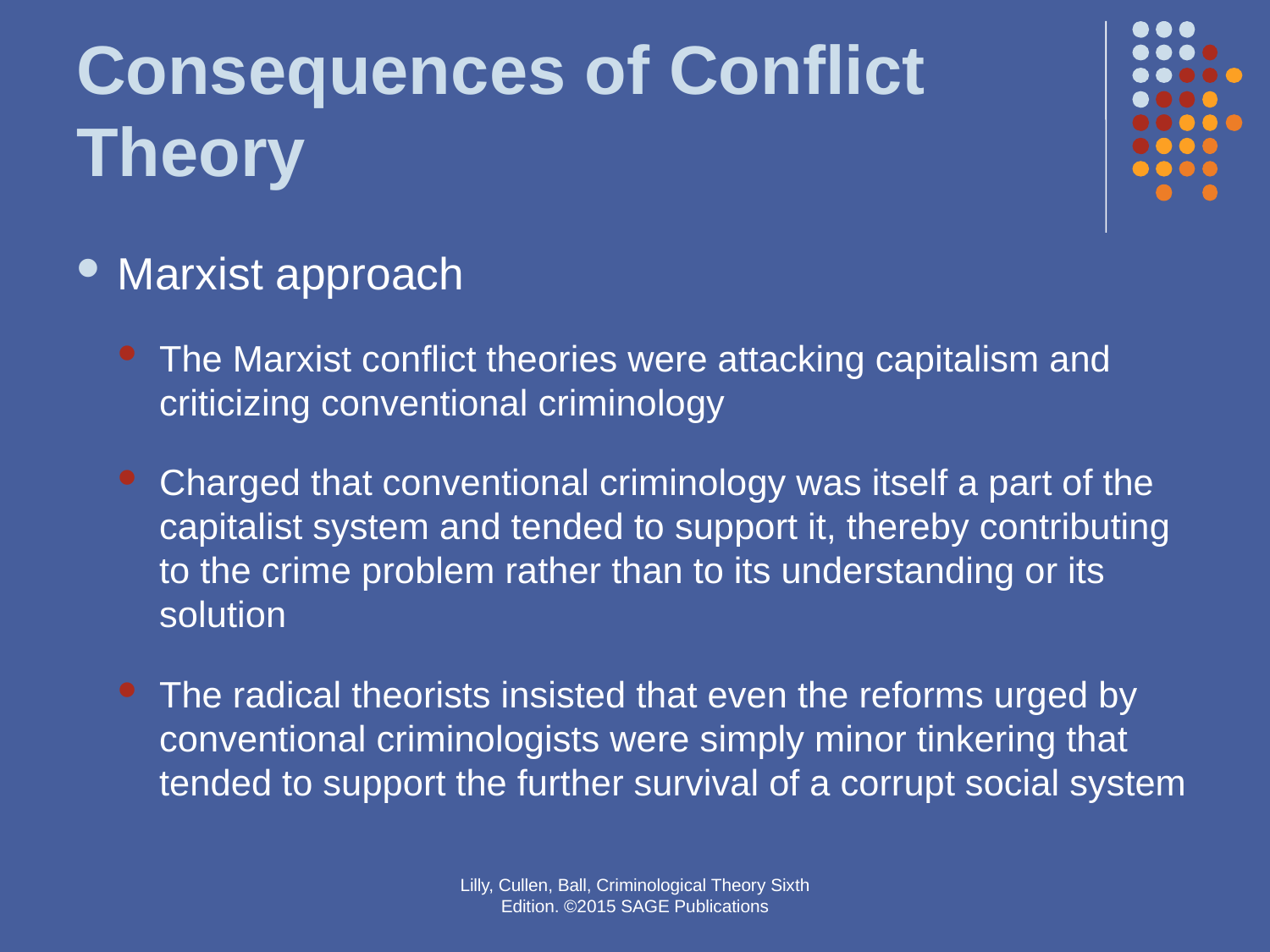

# Consequences of Conflict Theory
Marxist approach

The Marxist conflict theories were attacking capitalism and criticizing conventional criminology

Charged that conventional criminology was itself a part of the capitalist system and tended to support it, thereby contributing to the crime problem rather than to its understanding or its solution

The radical theorists insisted that even the reforms urged by conventional criminologists were simply minor tinkering that tended to support the further survival of a corrupt social system
Lilly, Cullen, Ball, Criminological Theory Sixth Edition. ©2015 SAGE Publications